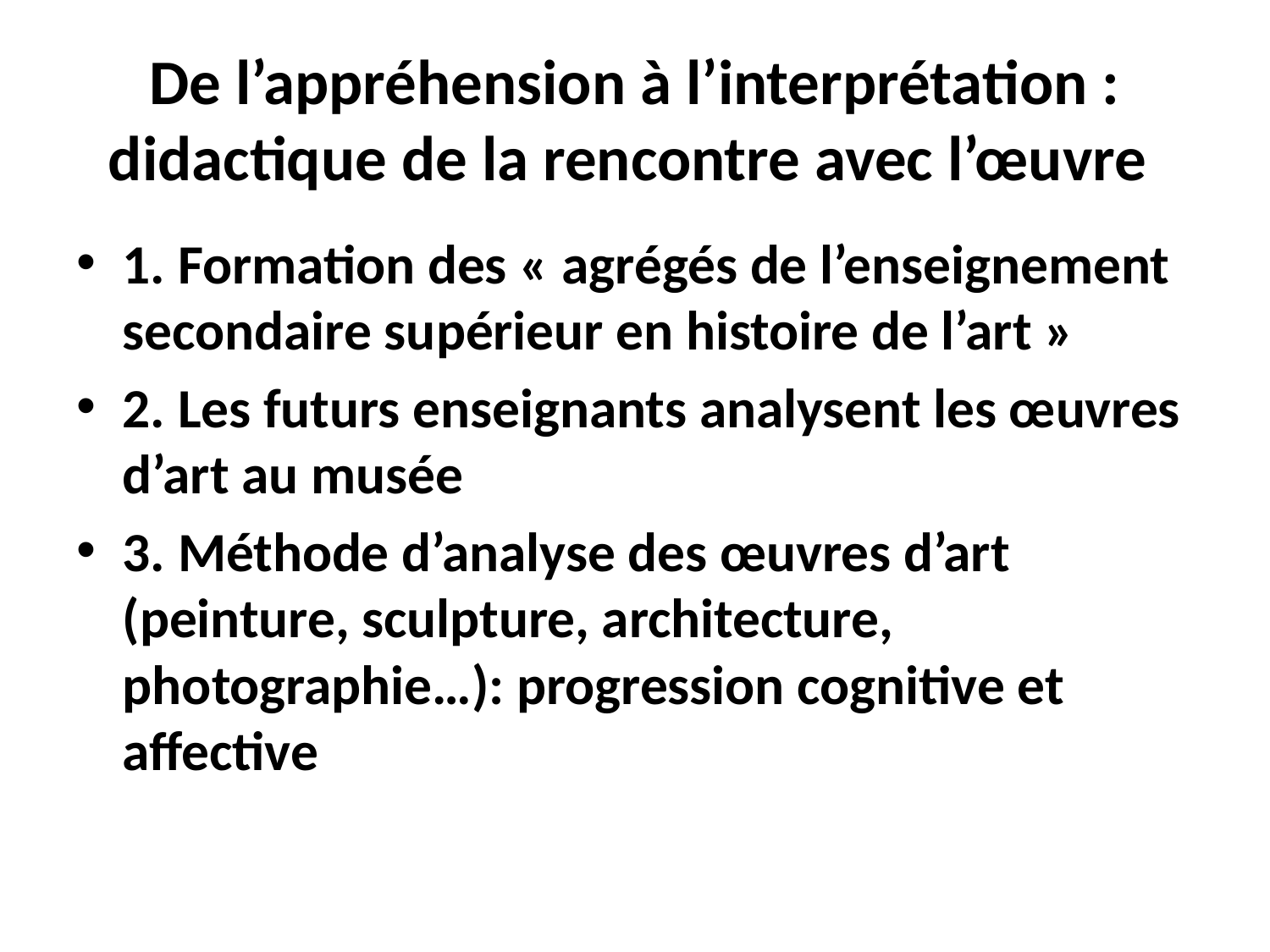

# De l’appréhension à l’interprétation : didactique de la rencontre avec l’œuvre
1. Formation des « agrégés de l’enseignement secondaire supérieur en histoire de l’art »
2. Les futurs enseignants analysent les œuvres d’art au musée
3. Méthode d’analyse des œuvres d’art (peinture, sculpture, architecture, photographie…): progression cognitive et affective